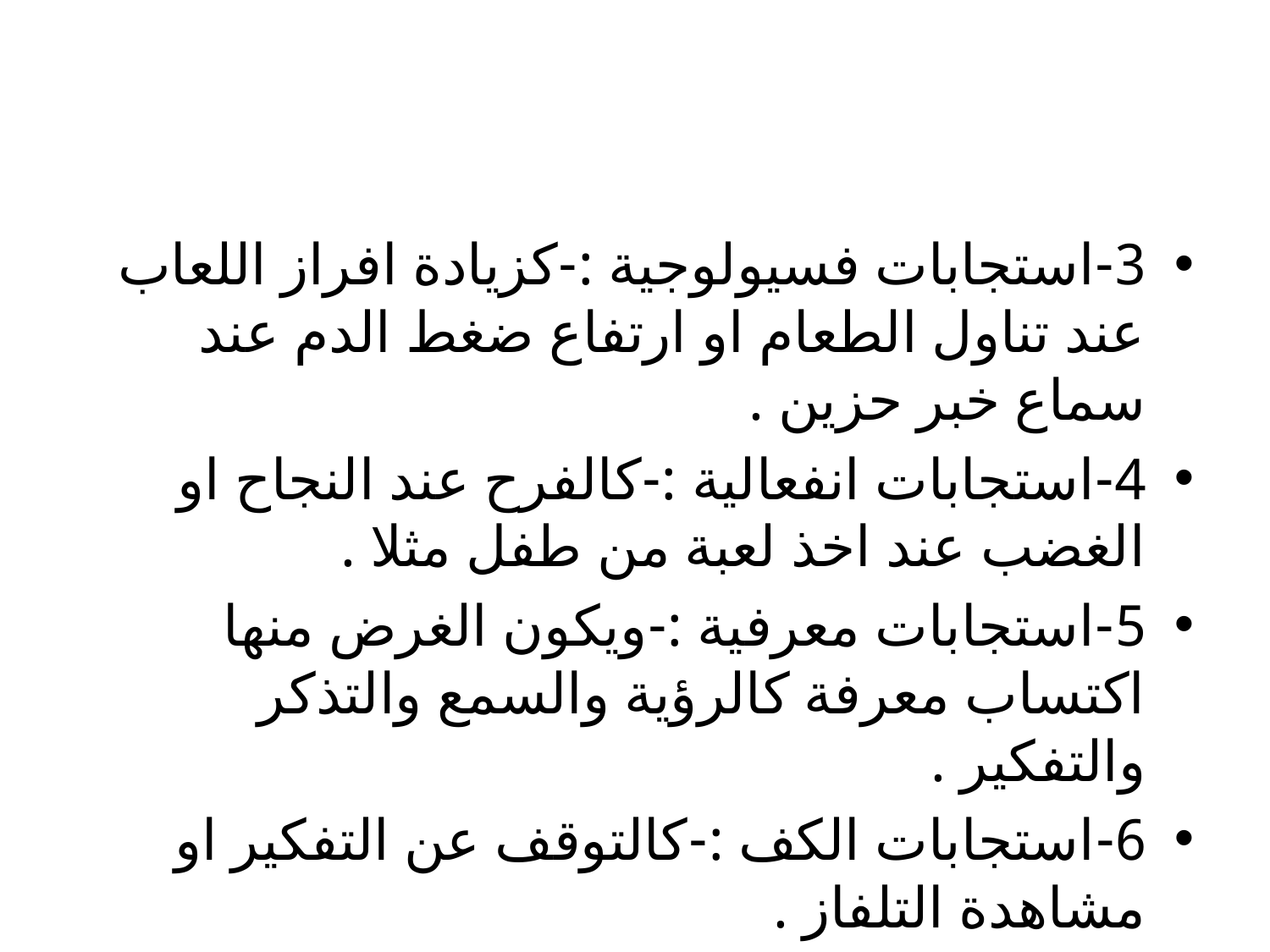

#
3-استجابات فسيولوجية :-كزيادة افراز اللعاب عند تناول الطعام او ارتفاع ضغط الدم عند سماع خبر حزين .
4-استجابات انفعالية :-كالفرح عند النجاح او الغضب عند اخذ لعبة من طفل مثلا .
5-استجابات معرفية :-ويكون الغرض منها اكتساب معرفة كالرؤية والسمع والتذكر والتفكير .
6-استجابات الكف :-كالتوقف عن التفكير او مشاهدة التلفاز .